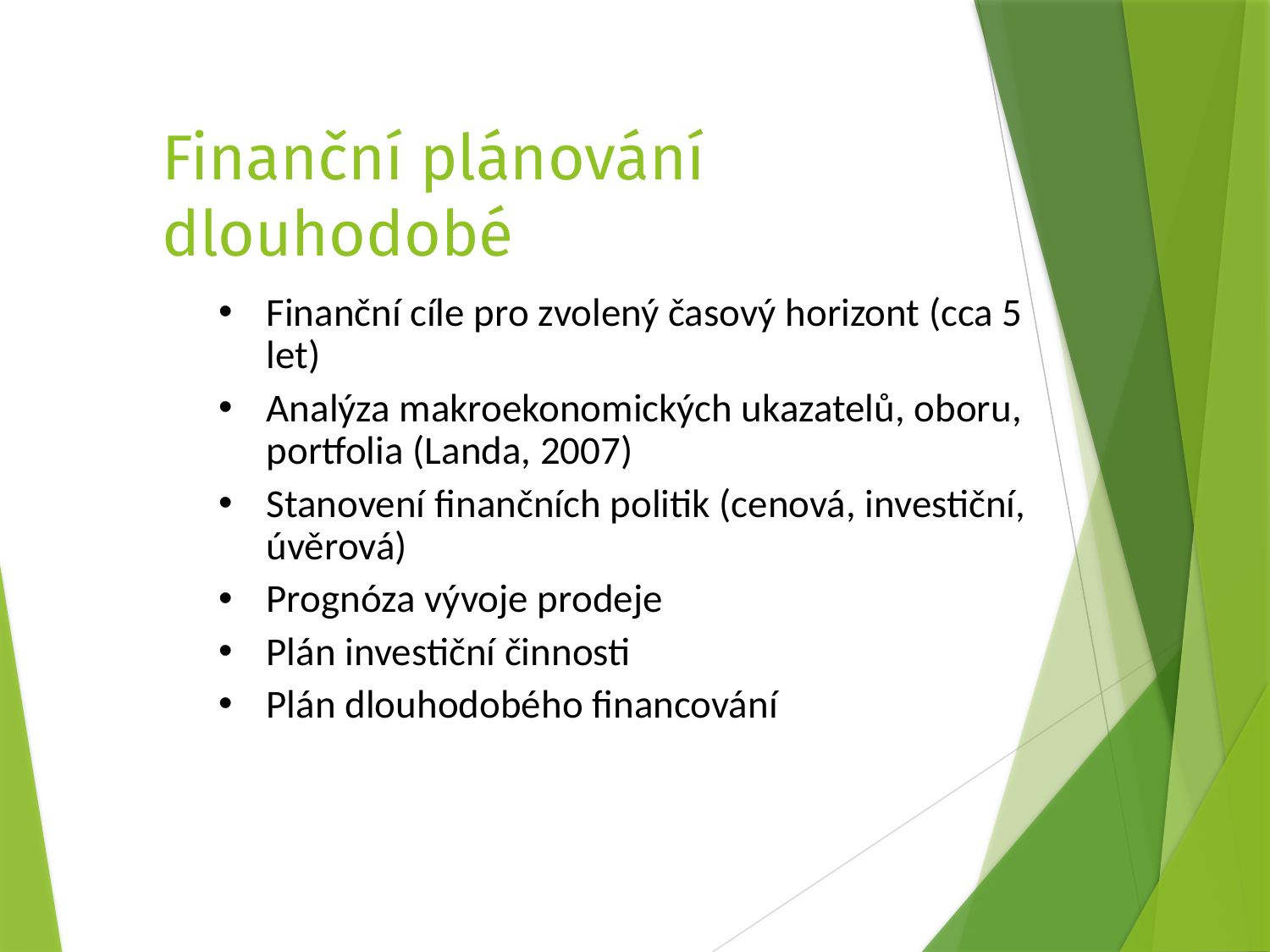

Finanční plánování dlouhodobé
Finanční cíle pro zvolený časový horizont (cca 5 let)
Analýza makroekonomických ukazatelů, oboru, portfolia (Landa, 2007)
Stanovení finančních politik (cenová, investiční, úvěrová)
Prognóza vývoje prodeje
Plán investiční činnosti
Plán dlouhodobého financování